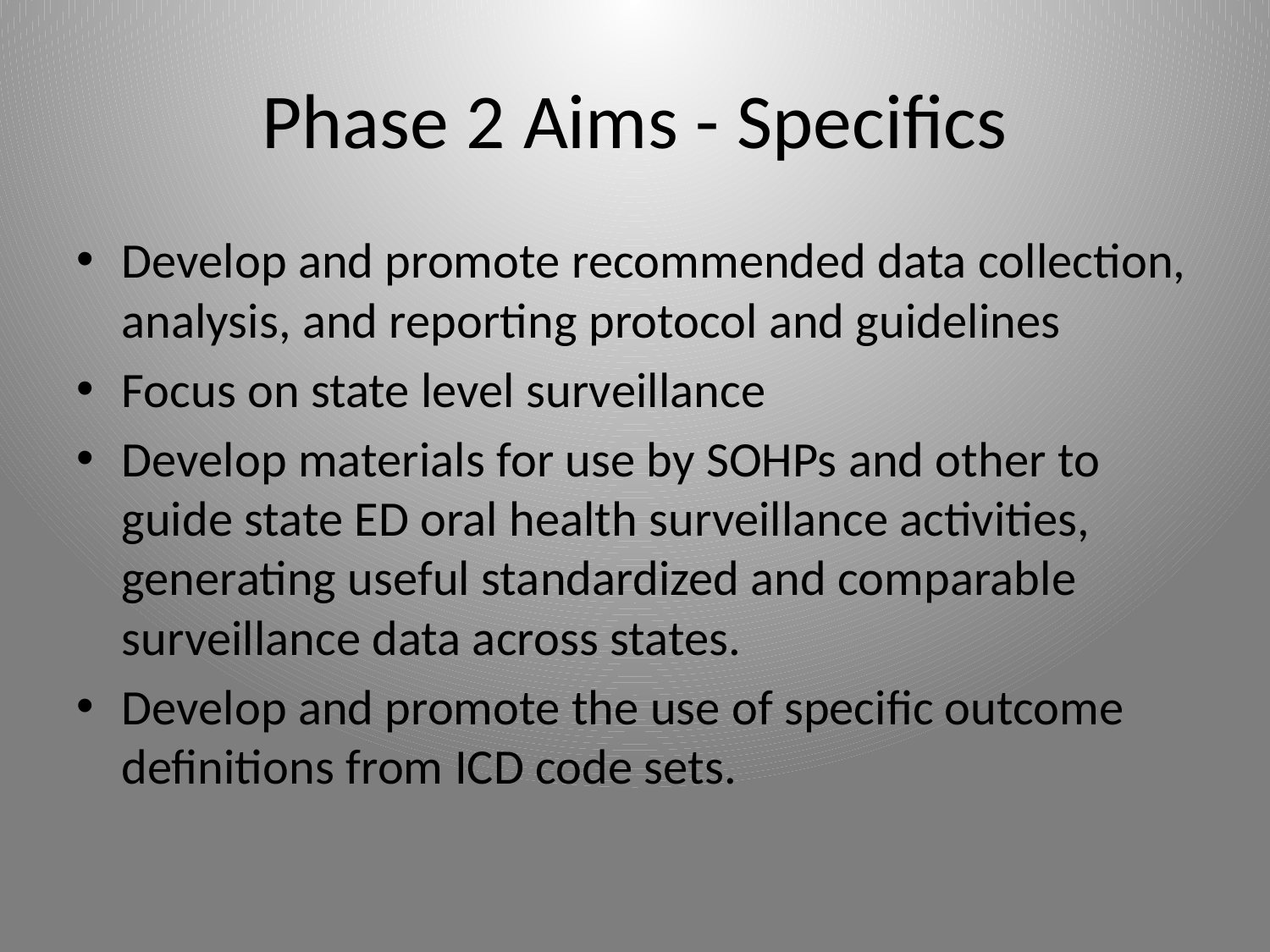

# Phase 2 Aims - Specifics
Develop and promote recommended data collection, analysis, and reporting protocol and guidelines
Focus on state level surveillance
Develop materials for use by SOHPs and other to guide state ED oral health surveillance activities, generating useful standardized and comparable surveillance data across states.
Develop and promote the use of specific outcome definitions from ICD code sets.